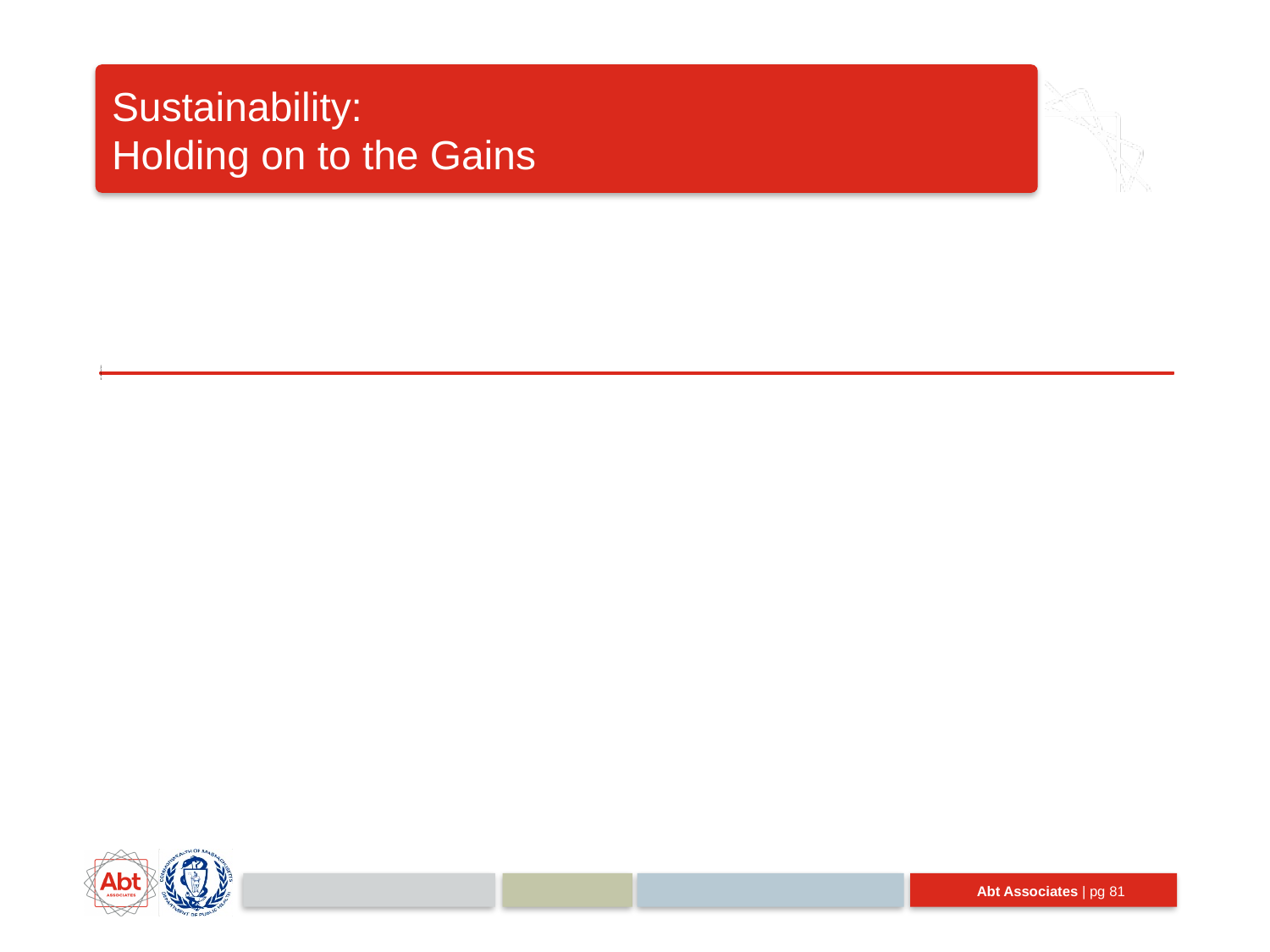

# Sustainability: Holding on to the Gains